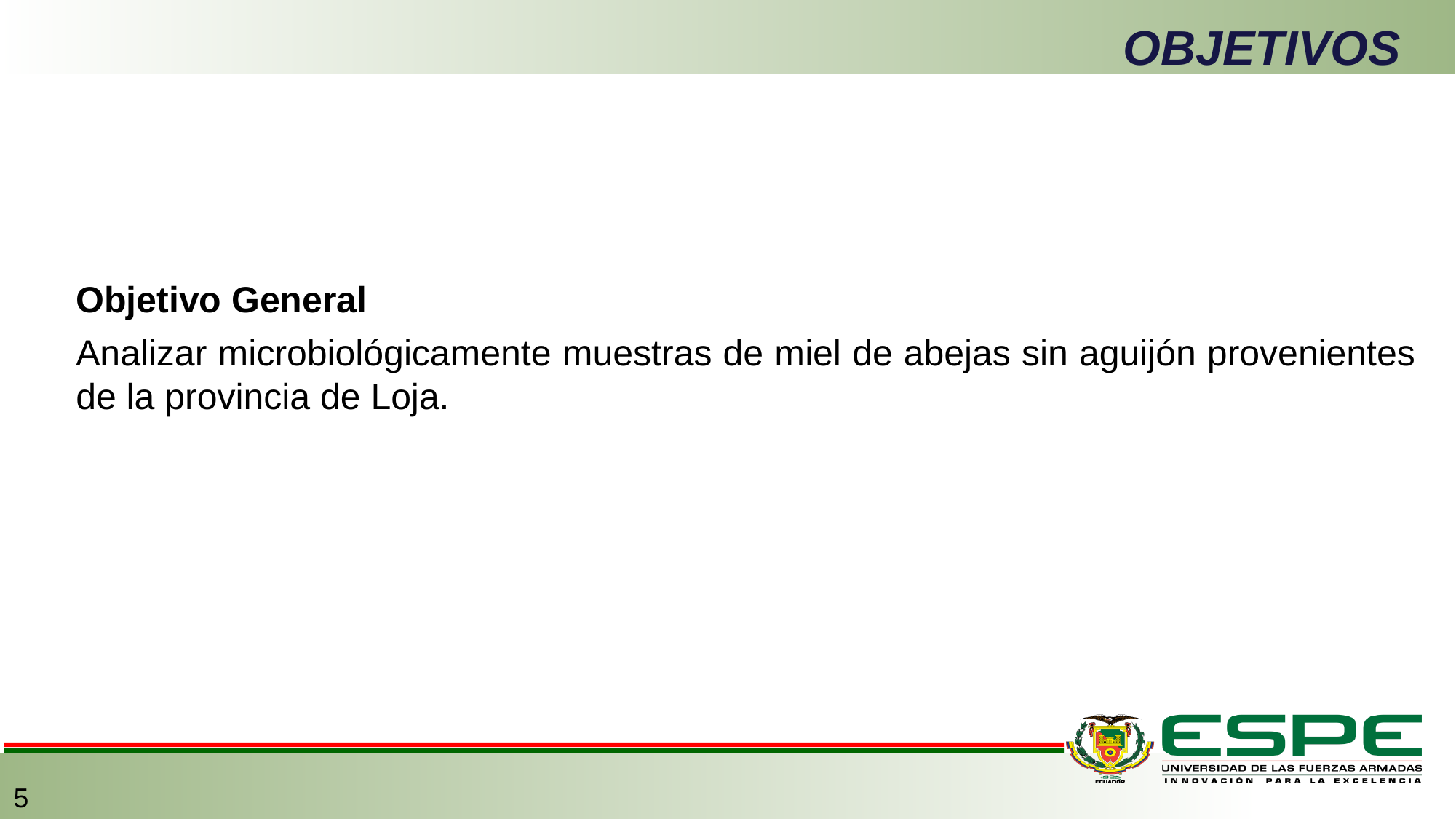

# OBJETIVOS
Objetivo General
Analizar microbiológicamente muestras de miel de abejas sin aguijón provenientes de la provincia de Loja.
5